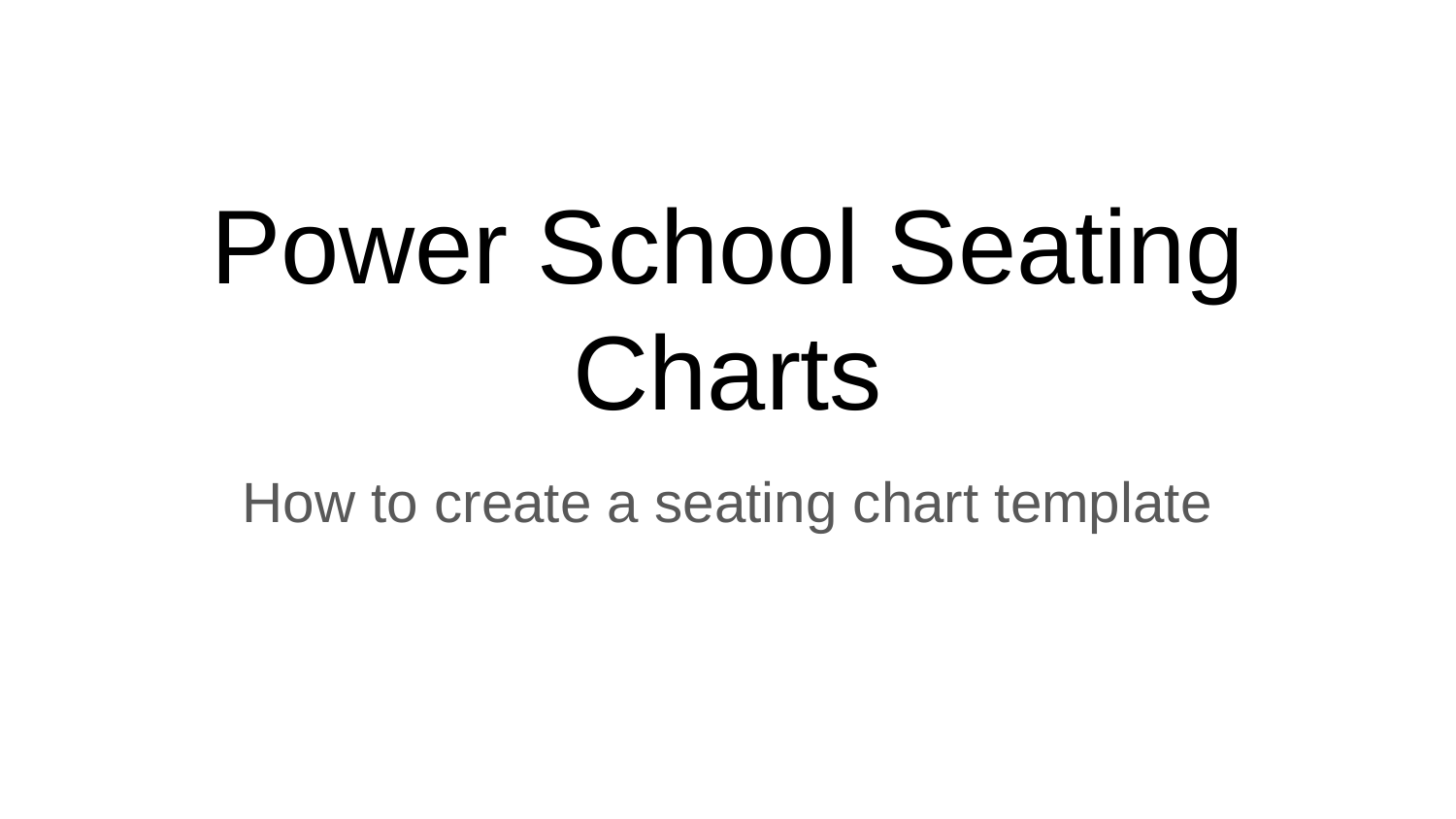

# Power School Seating Charts
How to create a seating chart template